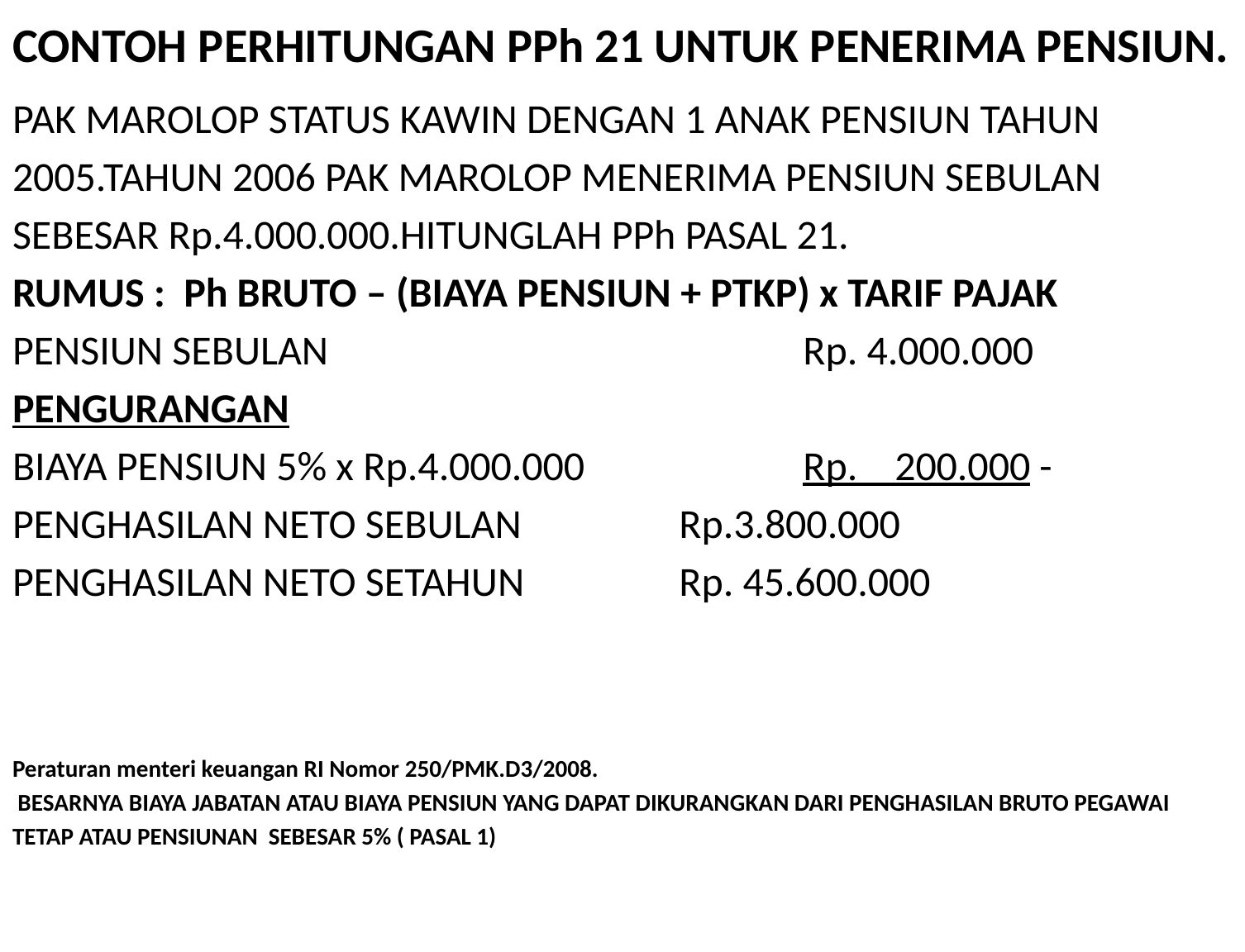

# CONTOH PERHITUNGAN PPh 21 UNTUK PENERIMA PENSIUN.
PAK MAROLOP STATUS KAWIN DENGAN 1 ANAK PENSIUN TAHUN
2005.TAHUN 2006 PAK MAROLOP MENERIMA PENSIUN SEBULAN
SEBESAR Rp.4.000.000.HITUNGLAH PPh PASAL 21.
RUMUS :  Ph BRUTO – (BIAYA PENSIUN + PTKP) x TARIF PAJAK
PENSIUN SEBULAN				Rp. 4.000.000
PENGURANGAN
BIAYA PENSIUN 5% x Rp.4.000.000 		Rp.    200.000 -
PENGHASILAN NETO SEBULAN		Rp.3.800.000
PENGHASILAN NETO SETAHUN		Rp. 45.600.000

Peraturan menteri keuangan RI Nomor 250/PMK.D3/2008.
 BESARNYA BIAYA JABATAN ATAU BIAYA PENSIUN YANG DAPAT DIKURANGKAN DARI PENGHASILAN BRUTO PEGAWAI
TETAP ATAU PENSIUNAN  SEBESAR 5% ( PASAL 1)